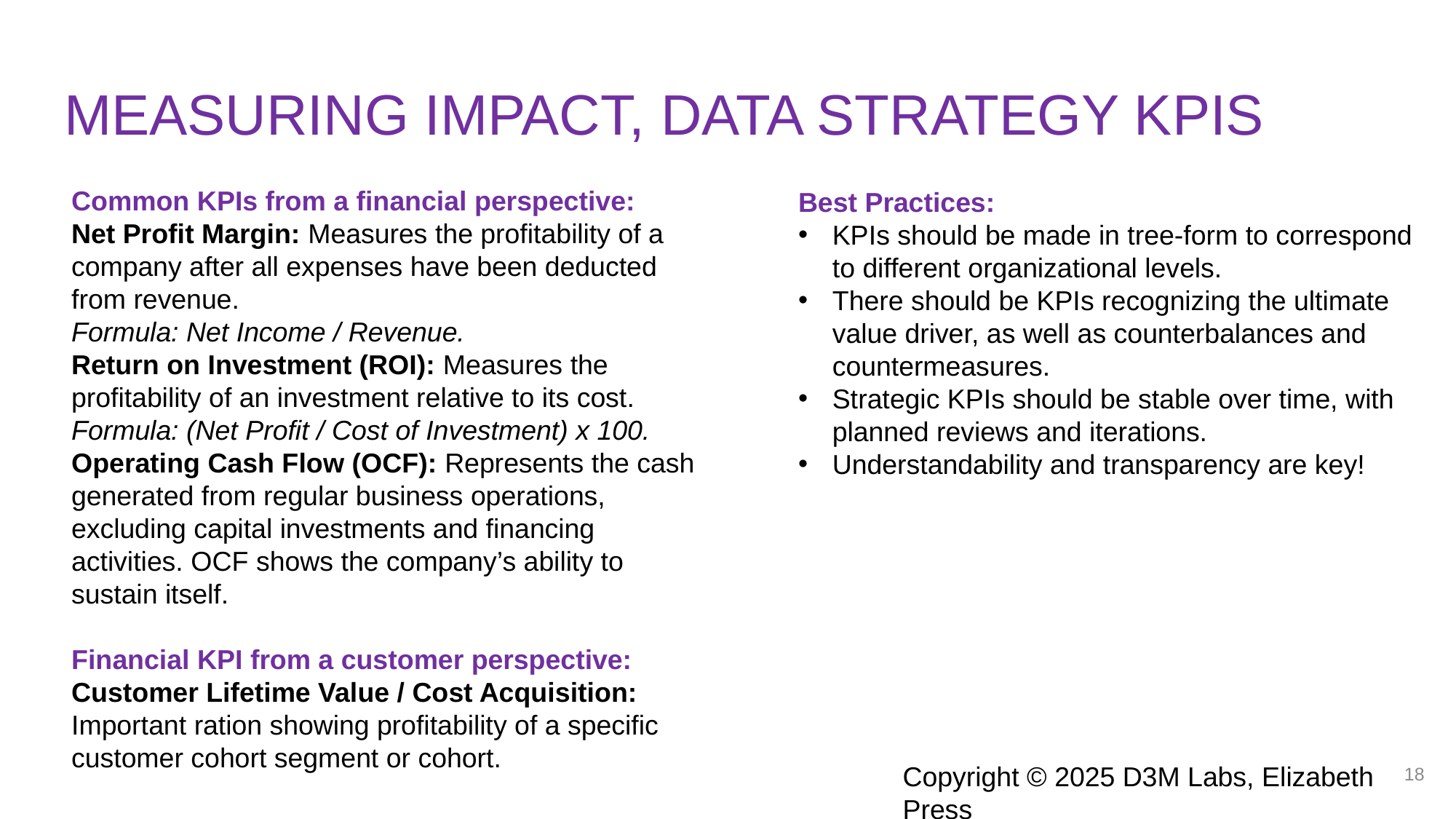

# Measuring Impact, Data Strategy KPIs
Common KPIs from a financial perspective:
Net Profit Margin: Measures the profitability of a company after all expenses have been deducted from revenue.
Formula: Net Income / Revenue.
Return on Investment (ROI): Measures the profitability of an investment relative to its cost.
Formula: (Net Profit / Cost of Investment) x 100.
Operating Cash Flow (OCF): Represents the cash generated from regular business operations, excluding capital investments and financing activities. OCF shows the company’s ability to sustain itself.

Financial KPI from a customer perspective:
Customer Lifetime Value / Cost Acquisition: Important ration showing profitability of a specific customer cohort segment or cohort.
Best Practices:
KPIs should be made in tree-form to correspond to different organizational levels.
There should be KPIs recognizing the ultimate value driver, as well as counterbalances and countermeasures.
Strategic KPIs should be stable over time, with planned reviews and iterations.
Understandability and transparency are key!
18
Copyright © 2025 D3M Labs, Elizabeth Press